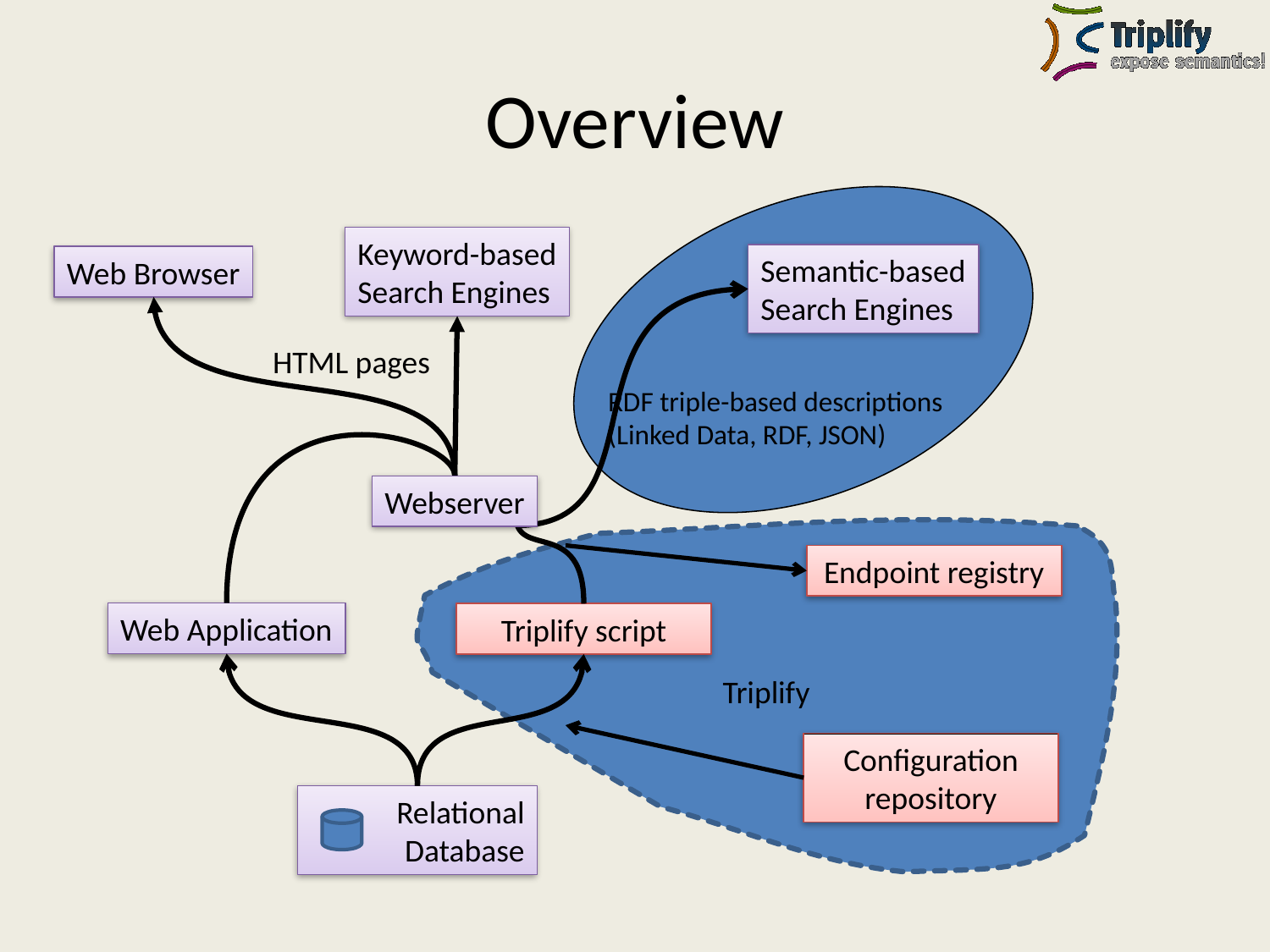

# Overview

Keyword-based
Search Engines
Semantic-based
Search Engines
Web Browser
HTML pages
RDF triple-based descriptions
(Linked Data, RDF, JSON)
Webserver
Triplify
Endpoint registry
Web Application
Triplify script
Configuration repository
Relational Database